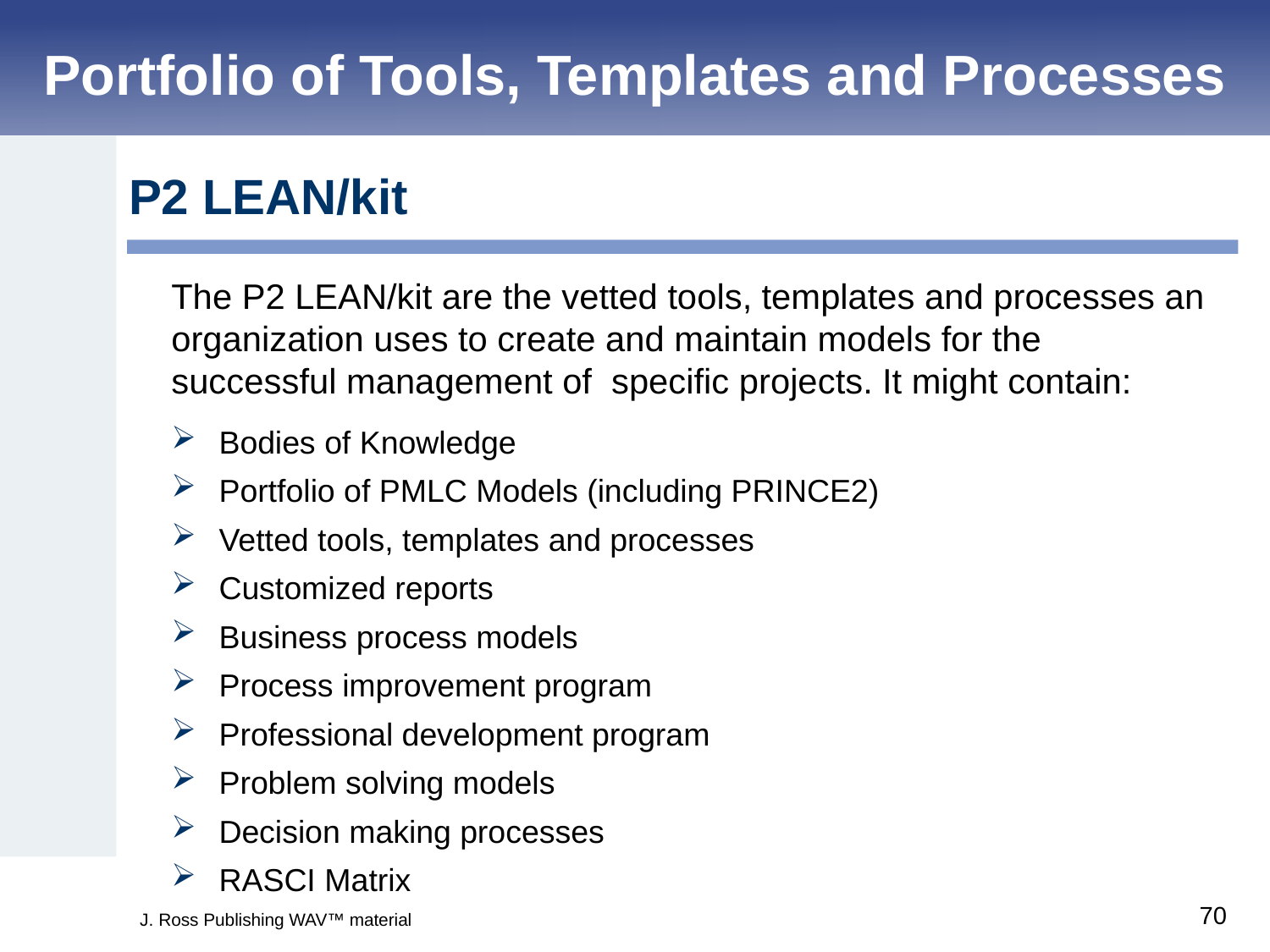

Portfolio of Tools, Templates and Processes

P2 LEAN/kit

The P2 LEAN/kit are the vetted tools, templates and processes an organization uses to create and maintain models for the successful management of  specific projects. It might contain:
Bodies of Knowledge
Portfolio of PMLC Models (including PRINCE2)
Vetted tools, templates and processes
Customized reports
Business process models
Process improvement program
Professional development program
Problem solving models
Decision making processes
RASCI Matrix
70
J. Ross Publishing WAV™ material